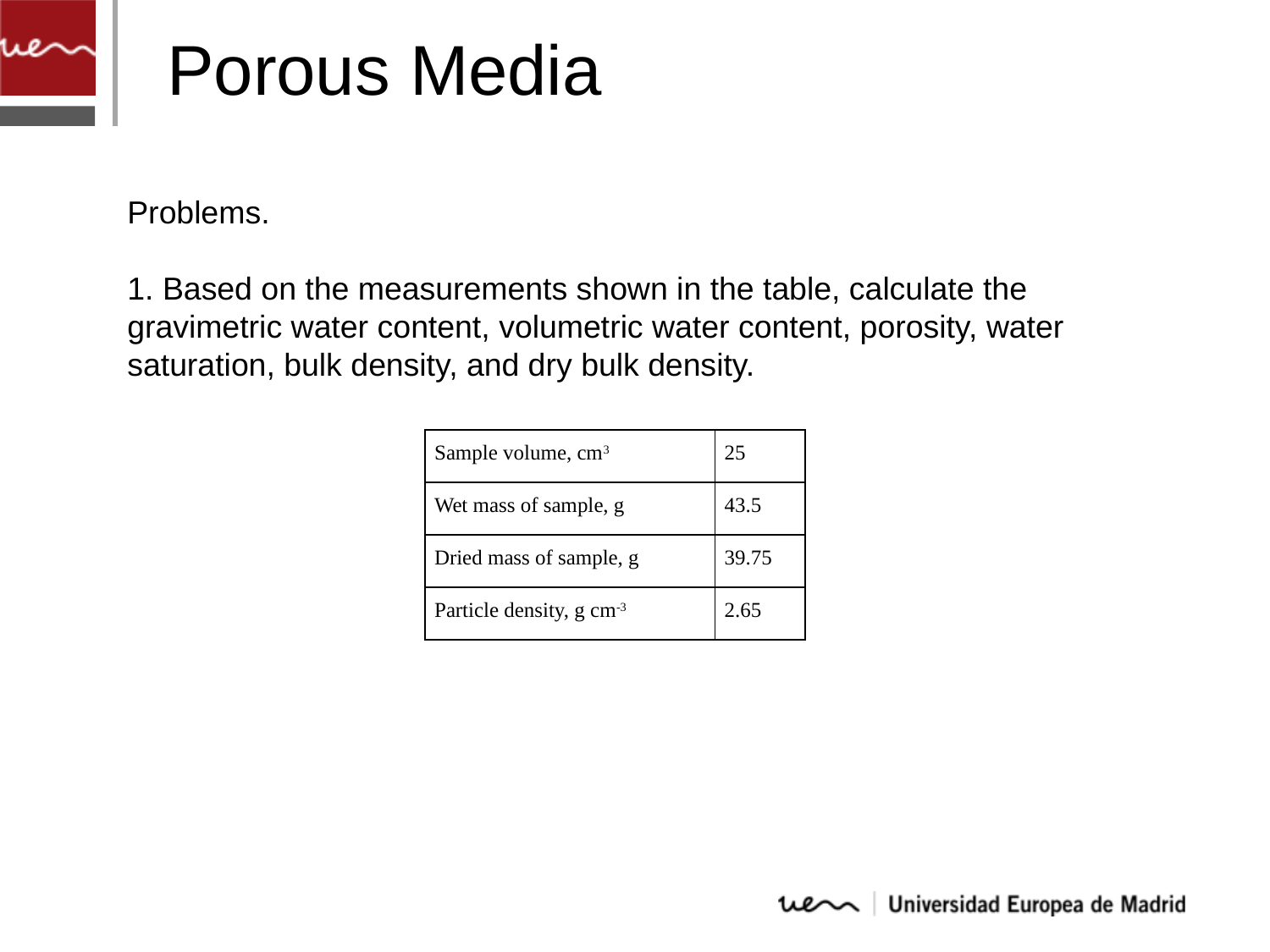

Porous Media
Problems.

1. Based on the measurements shown in the table, calculate the gravimetric water content, volumetric water content, porosity, water saturation, bulk density, and dry bulk density.

| Sample volume, cm3 | 25 |
| --- | --- |
| Wet mass of sample, g | 43.5 |
| Dried mass of sample, g | 39.75 |
| Particle density, g cm-3 | 2.65 |